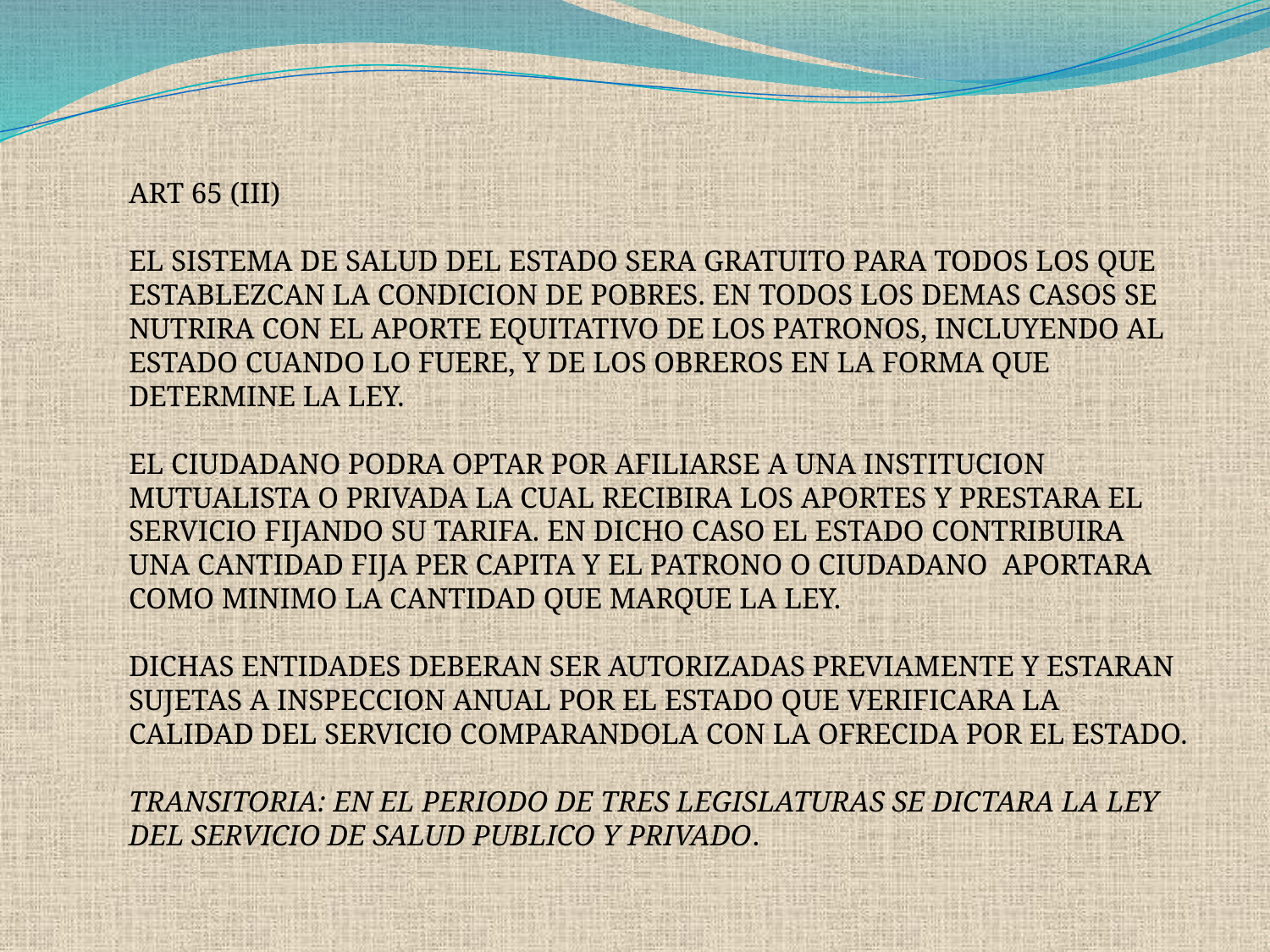

ART 65 (III)

EL SISTEMA DE SALUD DEL ESTADO SERA GRATUITO PARA TODOS LOS QUE ESTABLEZCAN LA CONDICION DE POBRES. EN TODOS LOS DEMAS CASOS SE NUTRIRA CON EL APORTE EQUITATIVO DE LOS PATRONOS, INCLUYENDO AL ESTADO CUANDO LO FUERE, Y DE LOS OBREROS EN LA FORMA QUE DETERMINE LA LEY.

EL CIUDADANO PODRA OPTAR POR AFILIARSE A UNA INSTITUCION MUTUALISTA O PRIVADA LA CUAL RECIBIRA LOS APORTES Y PRESTARA EL SERVICIO FIJANDO SU TARIFA. EN DICHO CASO EL ESTADO CONTRIBUIRA UNA CANTIDAD FIJA PER CAPITA Y EL PATRONO O CIUDADANO  APORTARA COMO MINIMO LA CANTIDAD QUE MARQUE LA LEY.

DICHAS ENTIDADES DEBERAN SER AUTORIZADAS PREVIAMENTE Y ESTARAN SUJETAS A INSPECCION ANUAL POR EL ESTADO QUE VERIFICARA LA CALIDAD DEL SERVICIO COMPARANDOLA CON LA OFRECIDA POR EL ESTADO.

TRANSITORIA: EN EL PERIODO DE TRES LEGISLATURAS SE DICTARA LA LEY  DEL SERVICIO DE SALUD PUBLICO Y PRIVADO.